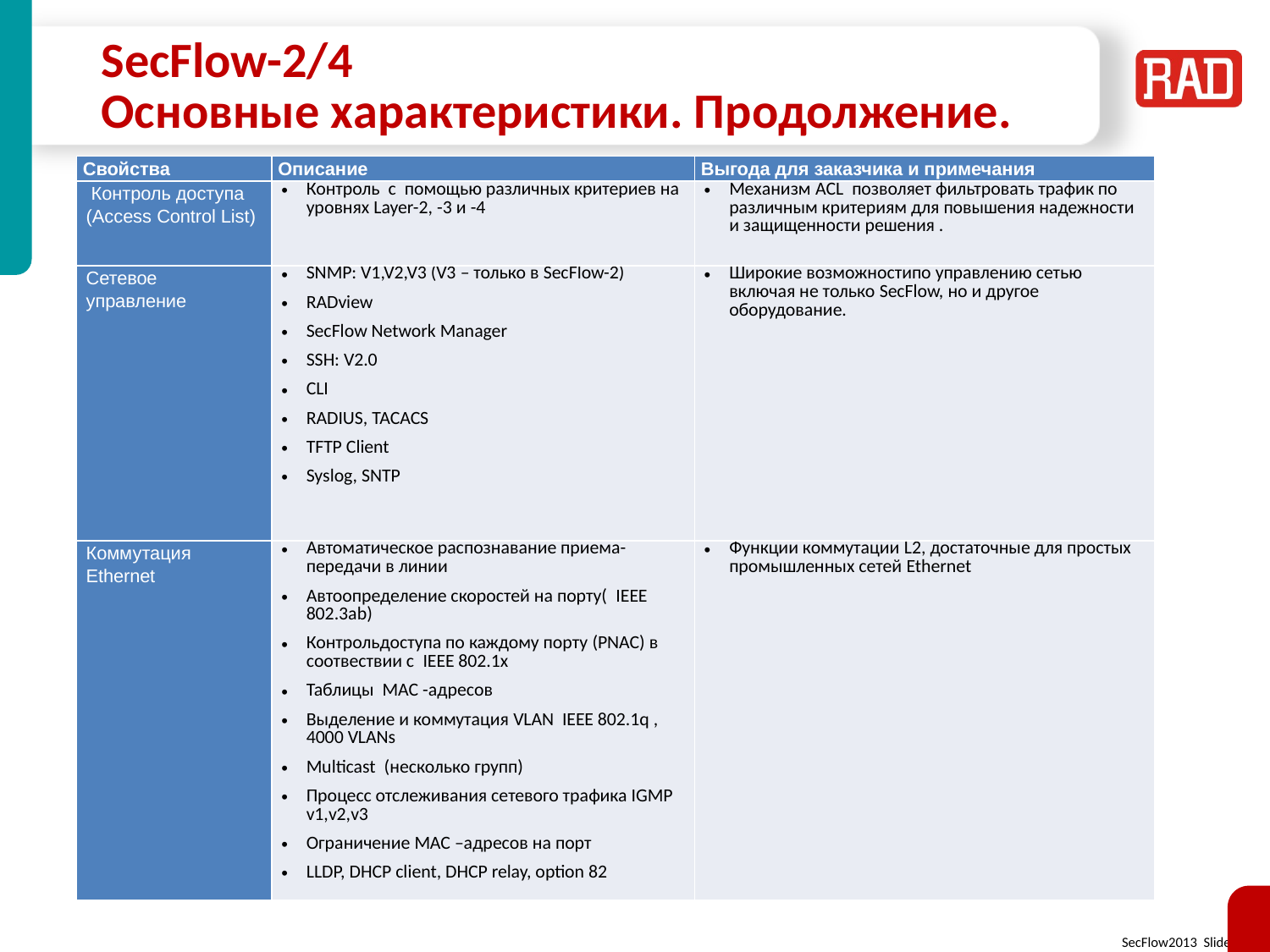

# SecFlow-2/4 Основные характеристики. Продолжение.
| Свойства | Описание | Выгода для заказчика и примечания |
| --- | --- | --- |
| Контроль доступа (Access Control List) | Контроль с помощью различных критериев на уровнях Layer-2, -3 и -4 | Механизм ACL позволяет фильтровать трафик по различным критериям для повышения надежности и защищенности решения . |
| Сетевое управление | SNMP: V1,V2,V3 (V3 – только в SecFlow-2) RADview SecFlow Network Manager SSH: V2.0 CLI RADIUS, TACACS TFTP Client Syslog, SNTP | Широкие возможностипо управлению сетью включая не только SecFlow, но и другое оборудование. |
| Коммутация Ethernet | Автоматическое распознавание приема-передачи в линии Автоопределение скоростей на порту( IEEE 802.3ab) Контрольдоступа по каждому порту (PNAC) в соотвествии с IEEE 802.1x Таблицы MAC -адресов Выделение и коммутация VLAN IEEE 802.1q , 4000 VLANs Multicast (несколько групп) Процесс отслеживания сетевого трафика IGMP v1,v2,v3 Ограничение MAC –адресов на порт LLDP, DHCP client, DHCP relay, option 82 | Функции коммутации L2, достаточные для простых промышленных сетей Ethernet |